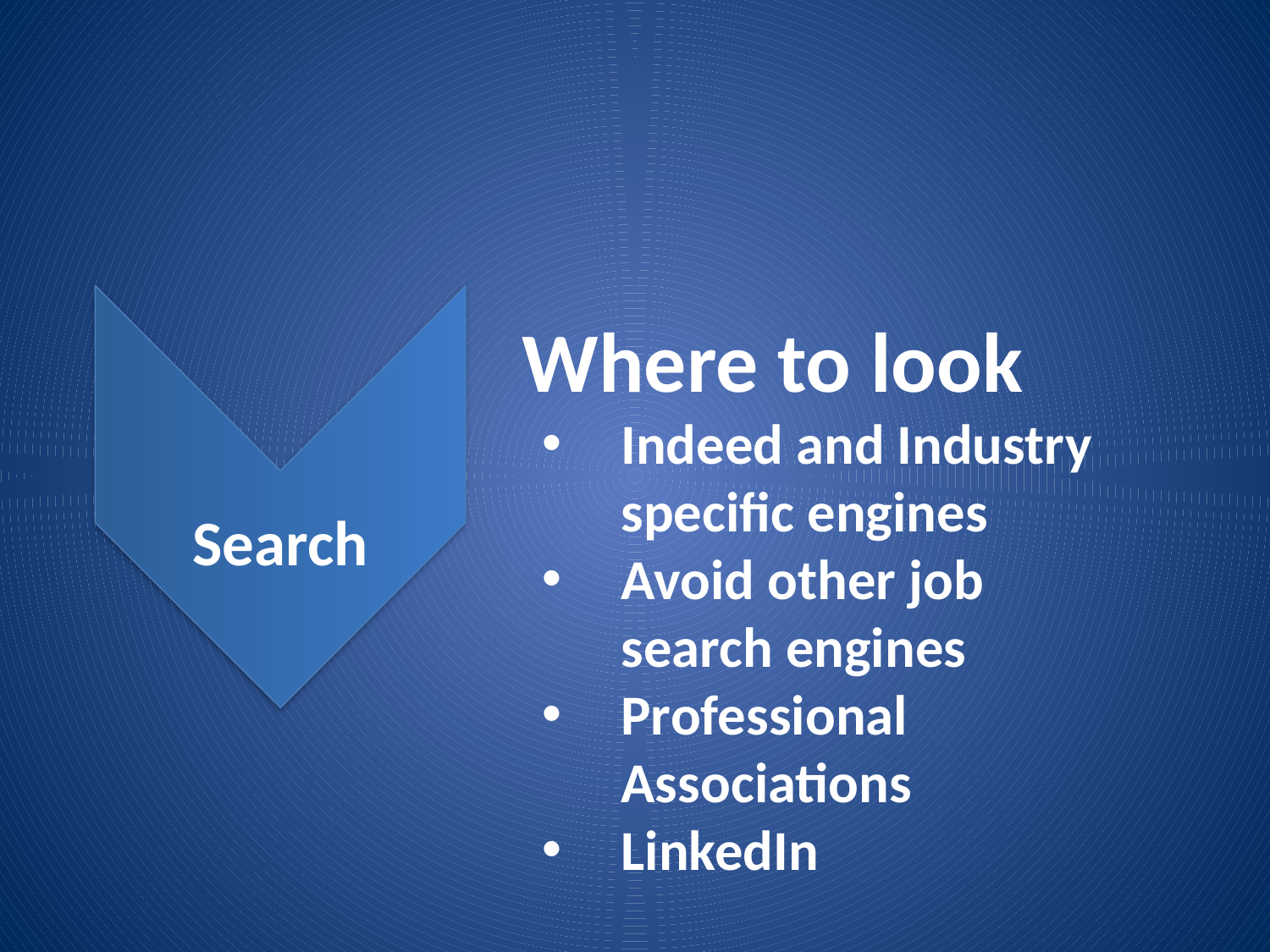

Search
Where to look
Indeed and Industry specific engines
Avoid other job search engines
Professional Associations
LinkedIn